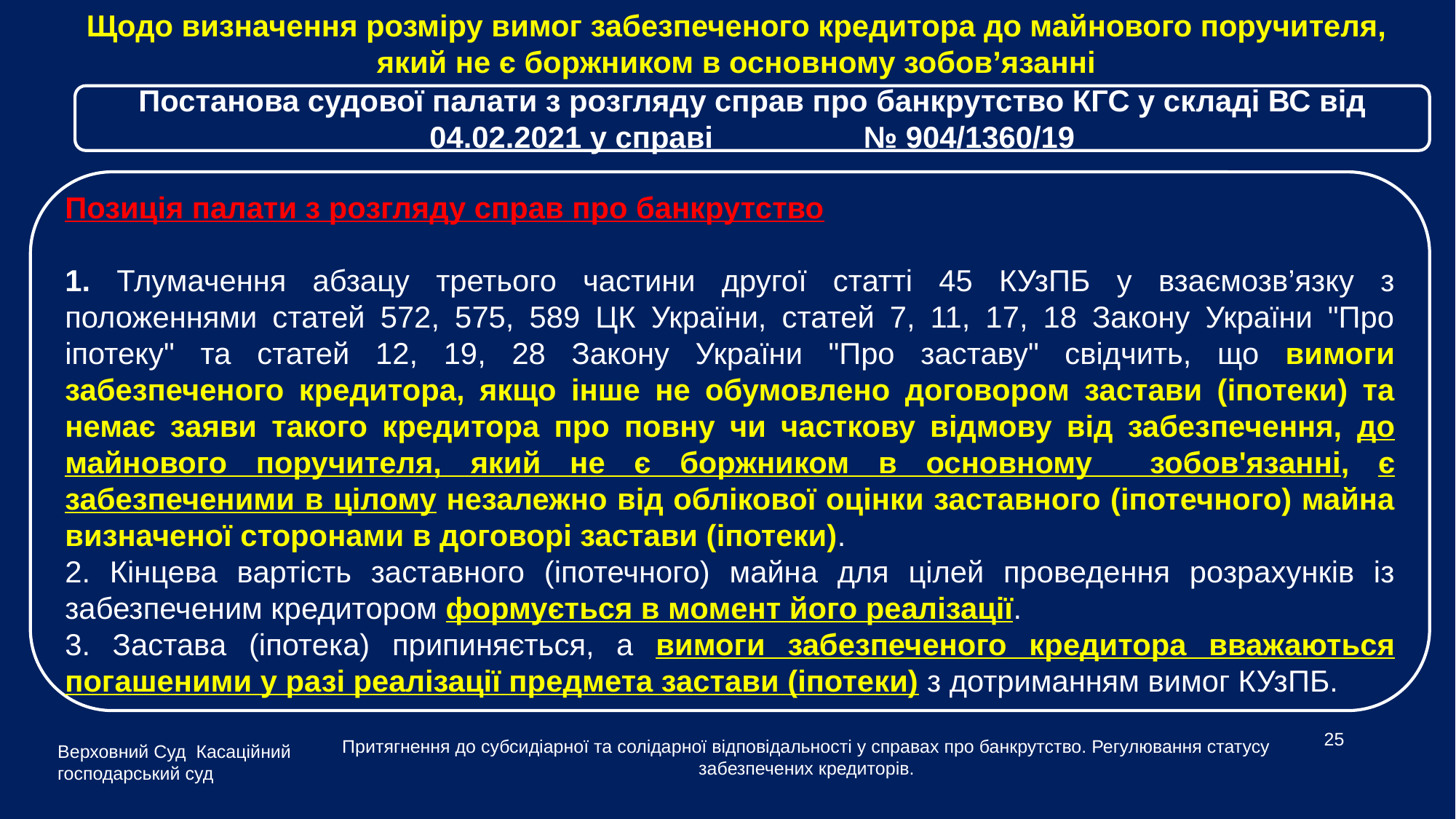

Щодо визначення розміру вимог забезпеченого кредитора до майнового поручителя, який не є боржником в основному зобов’язанні
Постанова судової палати з розгляду справ про банкрутство КГС у складі ВС від 04.02.2021 у справі                  № 904/1360/19

Позиція палати з розгляду справ про банкрутство

1. Тлумачення абзацу третього частини другої статті 45 КУзПБ у взаємозв’язку з положеннями статей 572, 575, 589 ЦК України, статей 7, 11, 17, 18 Закону України "Про іпотеку" та статей 12, 19, 28 Закону України "Про заставу" свідчить, що вимоги забезпеченого кредитора, якщо інше не обумовлено договором застави (іпотеки) та немає заяви такого кредитора про повну чи часткову відмову від забезпечення, до майнового поручителя, який не є боржником в основному  зобов'язанні, є забезпеченими в цілому незалежно від облікової оцінки заставного (іпотечного) майна визначеної сторонами в договорі застави (іпотеки).
2. Кінцева вартість заставного (іпотечного) майна для цілей проведення розрахунків із забезпеченим кредитором формується в момент його реалізації.
3. Застава (іпотека) припиняється, а вимоги забезпеченого кредитора вважаються погашеними у разі реалізації предмета застави (іпотеки) з дотриманням вимог КУзПБ.

Верховний Суд  Касаційний господарський суд
25
Притягнення до субсидіарної та солідарної відповідальності у справах про банкрутство. Регулювання статусу забезпечених кредиторів.